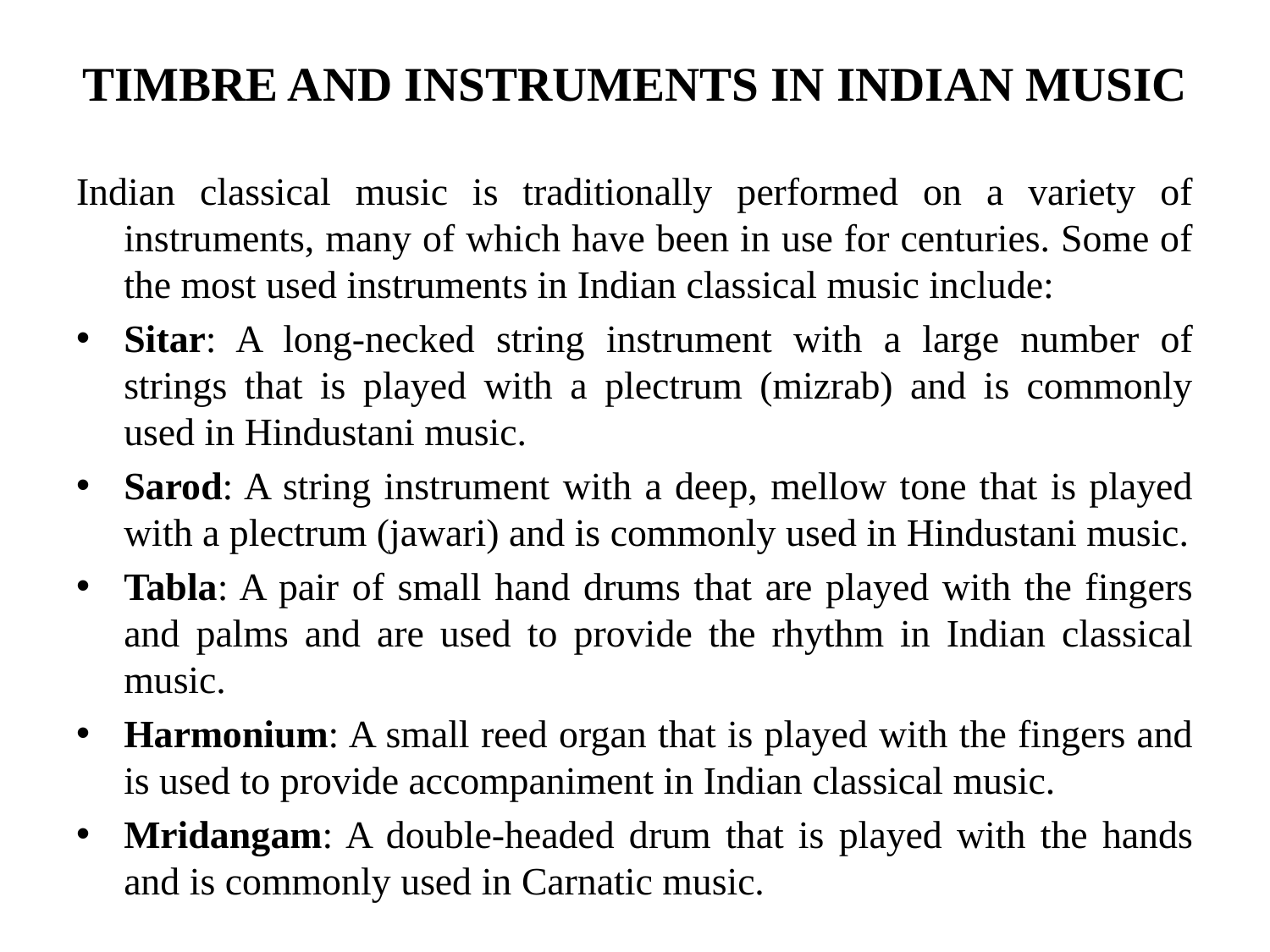

# TIMBRE AND INSTRUMENTS IN INDIAN MUSIC

Indian classical music is traditionally performed on a variety of instruments, many of which have been in use for centuries. Some of the most used instruments in Indian classical music include:
Sitar: A long-necked string instrument with a large number of strings that is played with a plectrum (mizrab) and is commonly used in Hindustani music.
Sarod: A string instrument with a deep, mellow tone that is played with a plectrum (jawari) and is commonly used in Hindustani music.
Tabla: A pair of small hand drums that are played with the fingers and palms and are used to provide the rhythm in Indian classical music.
Harmonium: A small reed organ that is played with the fingers and is used to provide accompaniment in Indian classical music.
Mridangam: A double-headed drum that is played with the hands and is commonly used in Carnatic music.